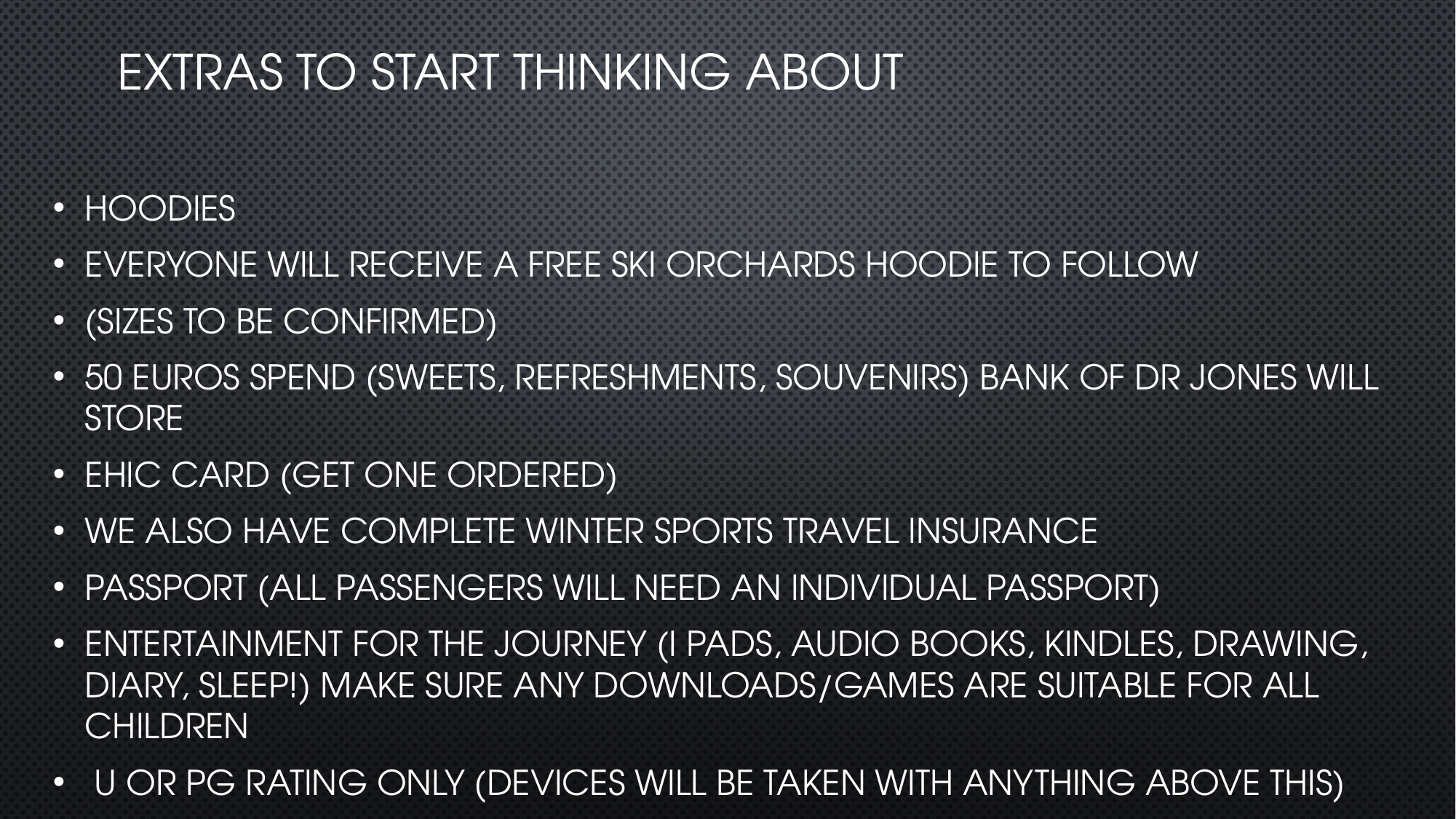

# Extras to start thinking about
Hoodies
Everyone will receive a free ski Orchards hoodie to follow
(sizes to be confirmed)
50 euros spend (sweets, refreshments, souvenirs) Bank of Dr jones will store
EHIC card (get one ordered)
We also have complete winter sports travel insurance
Passport (all passengers will need an individual passport)
Entertainment for the journey (I pads, audio books, kindles, drawing, diary, sleep!) Make sure any downloads/games are suitable for all children
 u or Pg rating only (devices will be taken with anything above this)